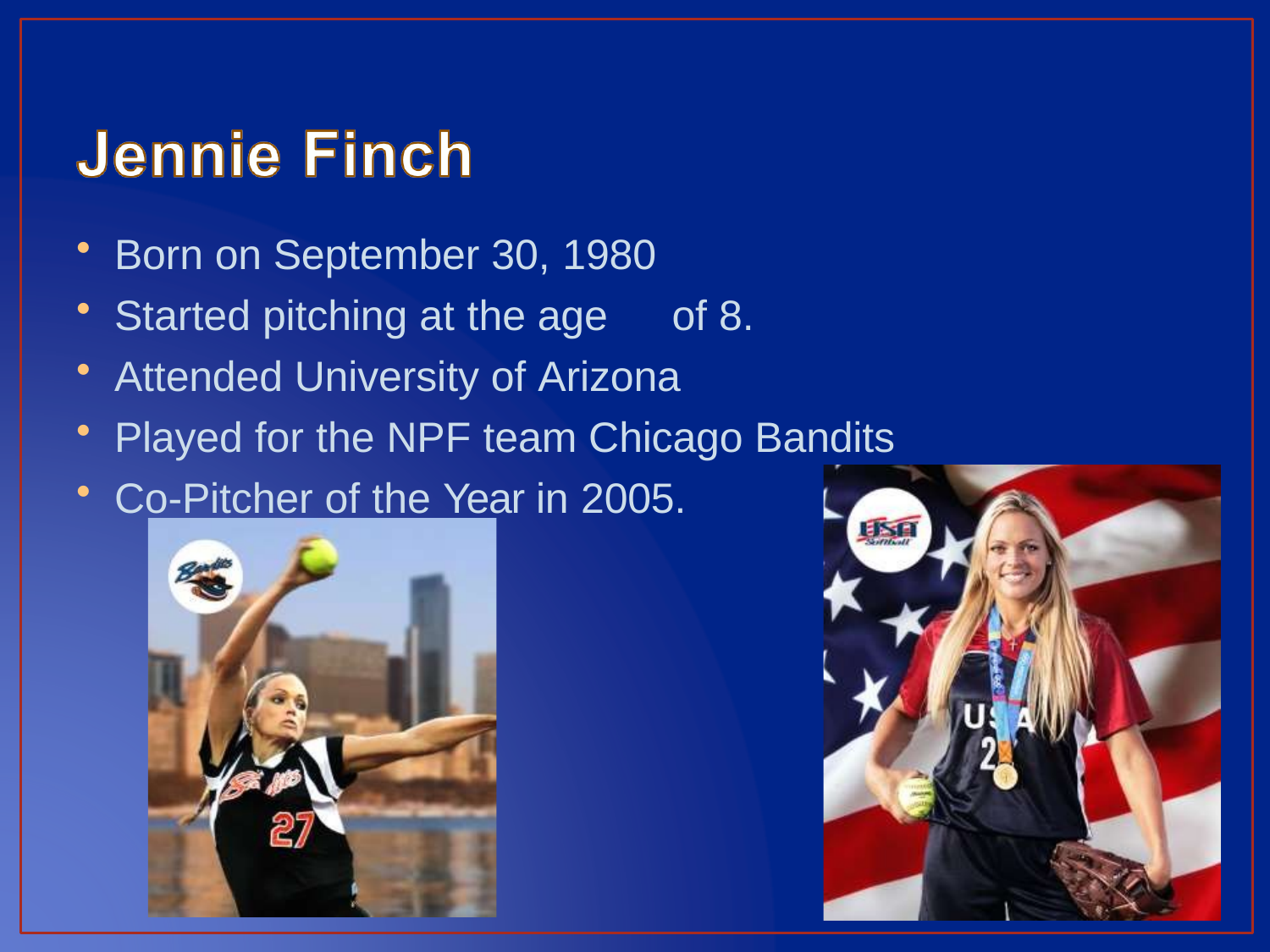

Born on September 30, 1980
Started pitching at the age	of 8.
Attended University of Arizona
Played for the NPF team Chicago Bandits
Co-Pitcher of the Year in 2005.